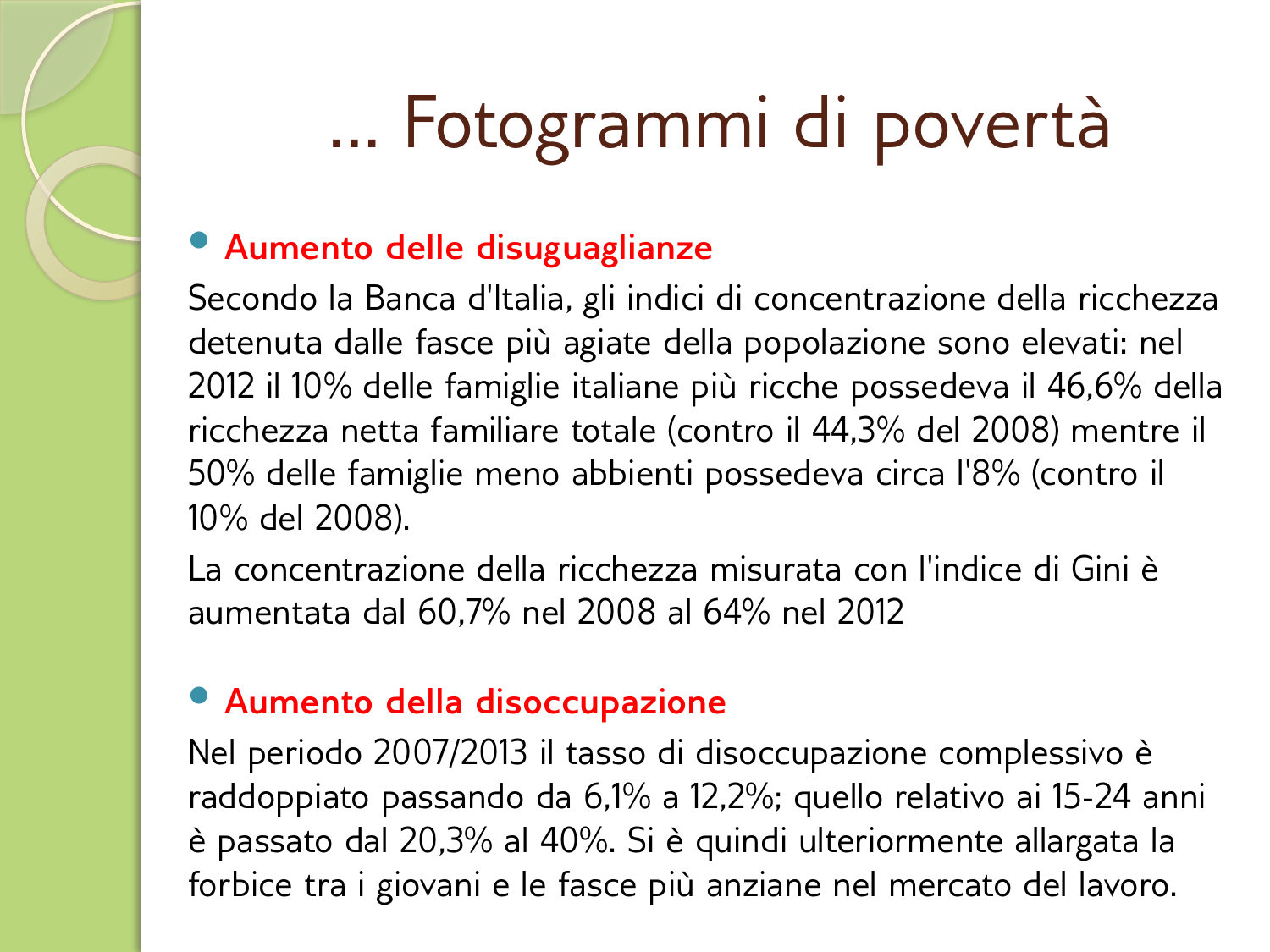

# … Fotogrammi di povertà
Aumento delle disuguaglianze
Secondo la Banca d'Italia, gli indici di concentrazione della ricchezza detenuta dalle fasce più agiate della popolazione sono elevati: nel 2012 il 10% delle famiglie italiane più ricche possedeva il 46,6% della ricchezza netta familiare totale (contro il 44,3% del 2008) mentre il 50% delle famiglie meno abbienti possedeva circa l'8% (contro il 10% del 2008).
La concentrazione della ricchezza misurata con l'indice di Gini è aumentata dal 60,7% nel 2008 al 64% nel 2012

Aumento della disoccupazione
Nel periodo 2007/2013 il tasso di disoccupazione complessivo è raddoppiato passando da 6,1% a 12,2%; quello relativo ai 15-24 anni è passato dal 20,3% al 40%. Si è quindi ulteriormente allargata la forbice tra i giovani e le fasce più anziane nel mercato del lavoro.